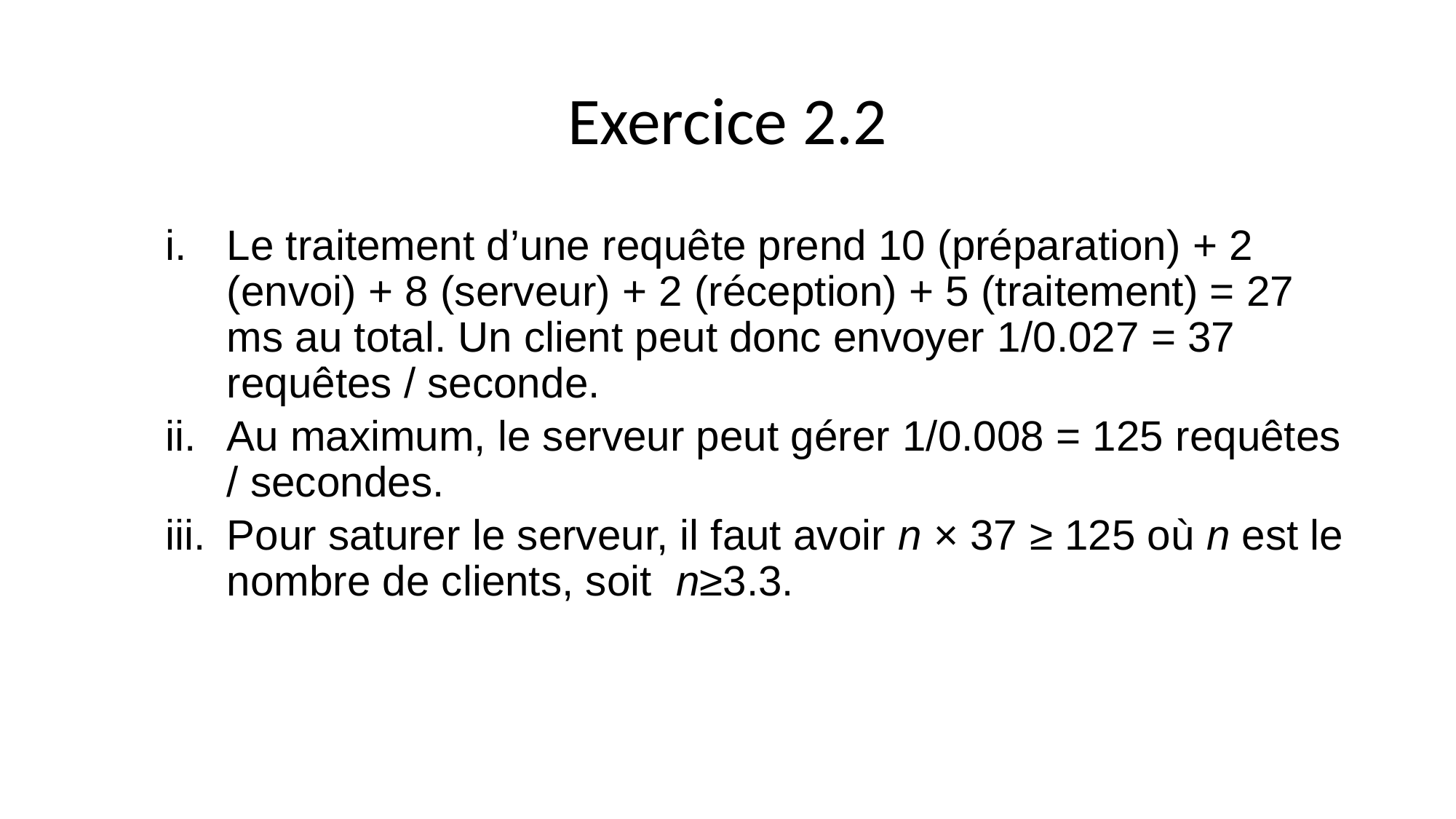

# Exercice 2.2
Le traitement d’une requête prend 10 (préparation) + 2 (envoi) + 8 (serveur) + 2 (réception) + 5 (traitement) = 27 ms au total. Un client peut donc envoyer 1/0.027 = 37 requêtes / seconde.
Au maximum, le serveur peut gérer 1/0.008 = 125 requêtes / secondes.
Pour saturer le serveur, il faut avoir n × 37 ≥ 125 où n est le nombre de clients, soit  n≥3.3.